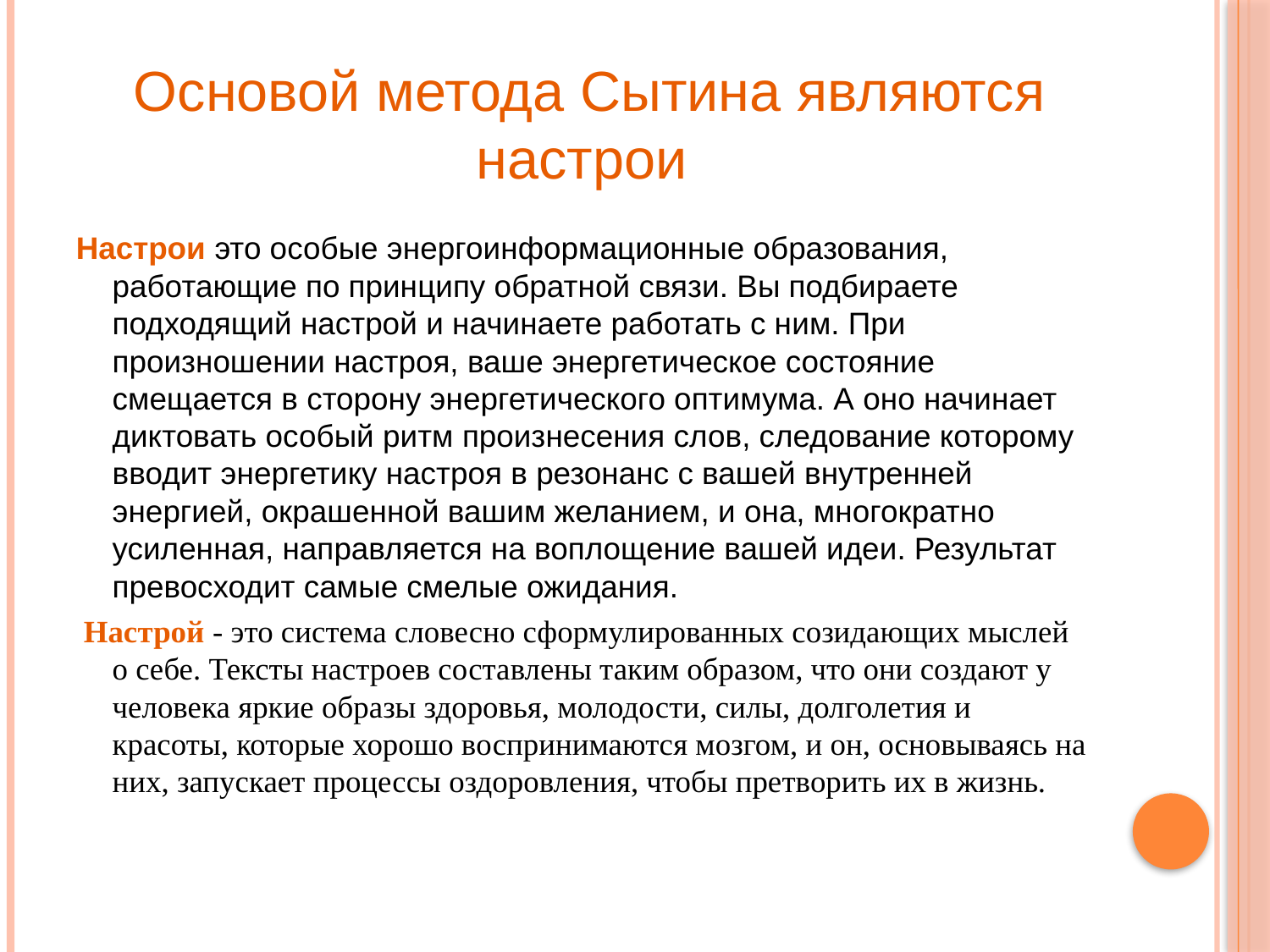

# Основой метода Сытина являются настрои
Настрои это особые энергоинформационные образования, работающие по принципу обратной связи. Вы подбираете подходящий настрой и начинаете работать с ним. При произношении настроя, ваше энергетическое состояние смещается в сторону энергетического оптимума. А оно начинает диктовать особый ритм произнесения слов, следование которому вводит энергетику настроя в резонанс с вашей внутренней энергией, окрашенной вашим желанием, и она, многократно усиленная, направляется на воплощение вашей идеи. Результат превосходит самые смелые ожидания.
 Настрой - это система словесно сформулированных созидающих мыслей о себе. Тексты настроев составлены таким образом, что они создают у человека яркие образы здоровья, молодости, силы, долголетия и красоты, которые хорошо воспринимаются мозгом, и он, основываясь на них, запускает процессы оздоровления, чтобы претворить их в жизнь.